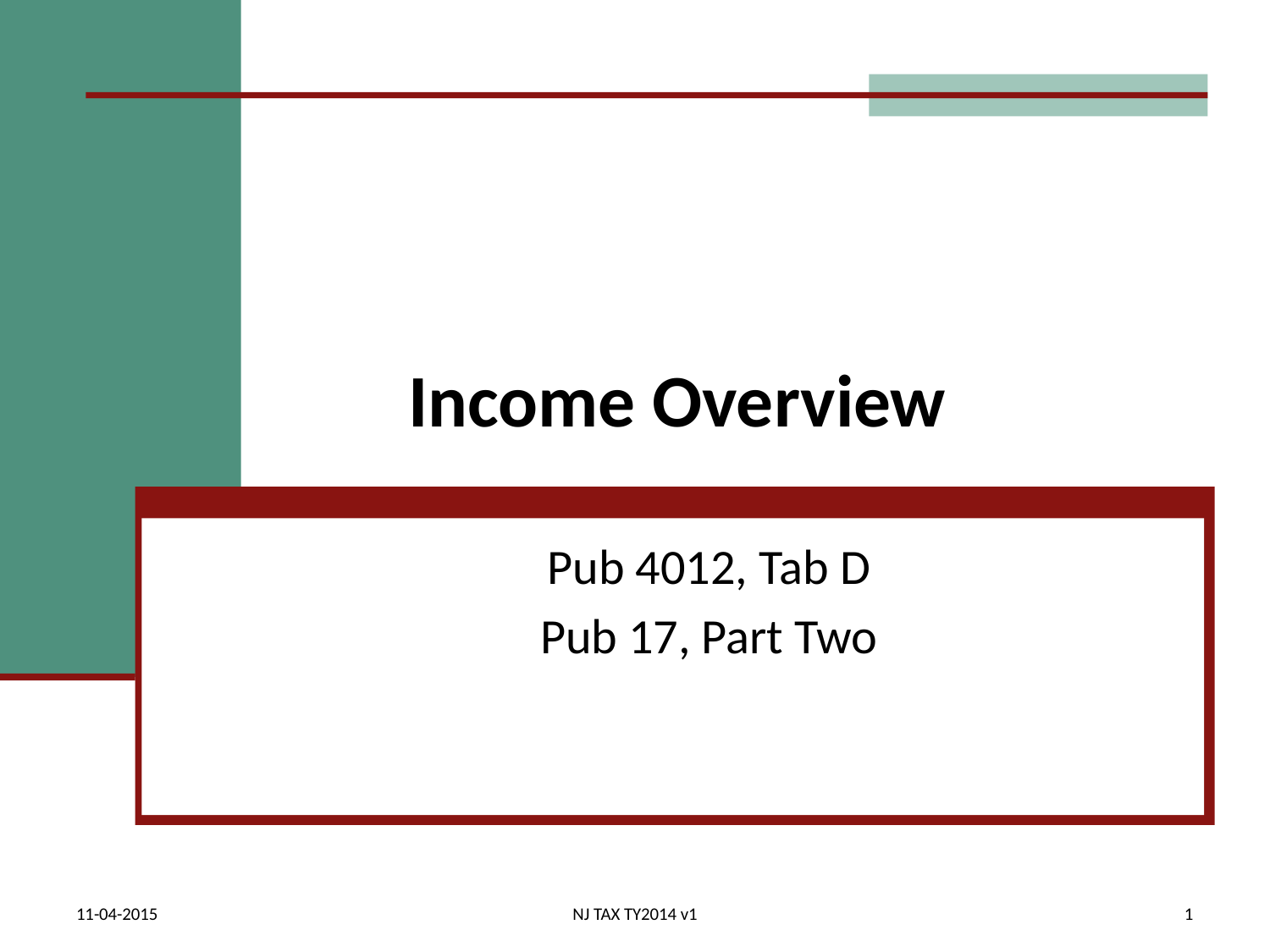

# Income Overview
Pub 4012, Tab D
Pub 17, Part Two

11-04-2015
NJ TAX TY2014 v1
1